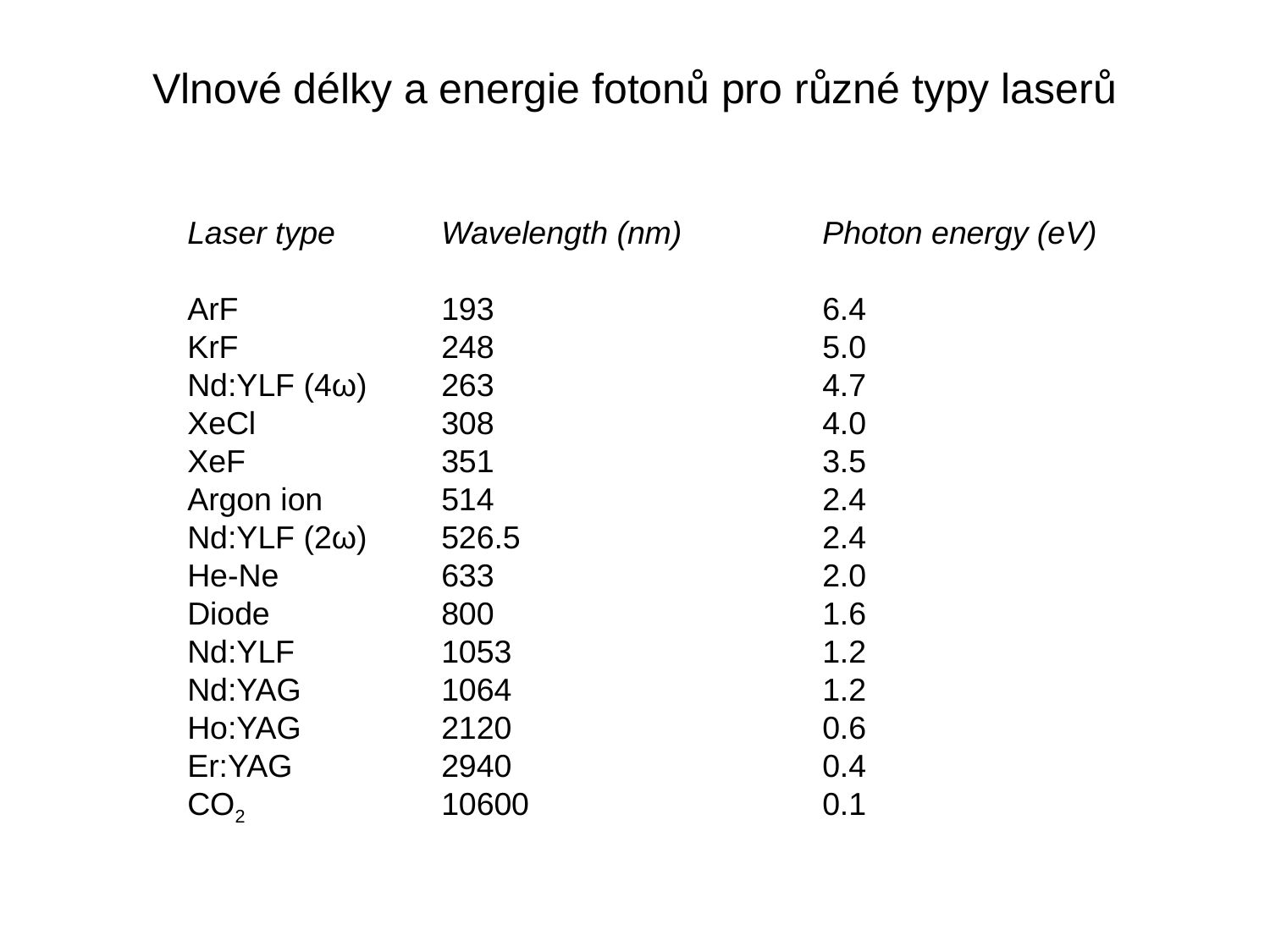

# Vlnové délky a energie fotonů pro různé typy laserů
Laser type 	Wavelength (nm) 		Photon energy (eV)

ArF 		193 			6.4
KrF 		248 			5.0
Nd:YLF (4ω) 	263 			4.7
XeCl 		308 			4.0
XeF 		351 			3.5
Argon ion 	514 			2.4
Nd:YLF (2ω) 	526.5 			2.4
He-Ne 		633 			2.0
Diode 		800 			1.6
Nd:YLF 		1053 			1.2
Nd:YAG 		1064 			1.2
Ho:YAG 		2120 			0.6
Er:YAG 		2940 			0.4
CO2 		10600 			0.1